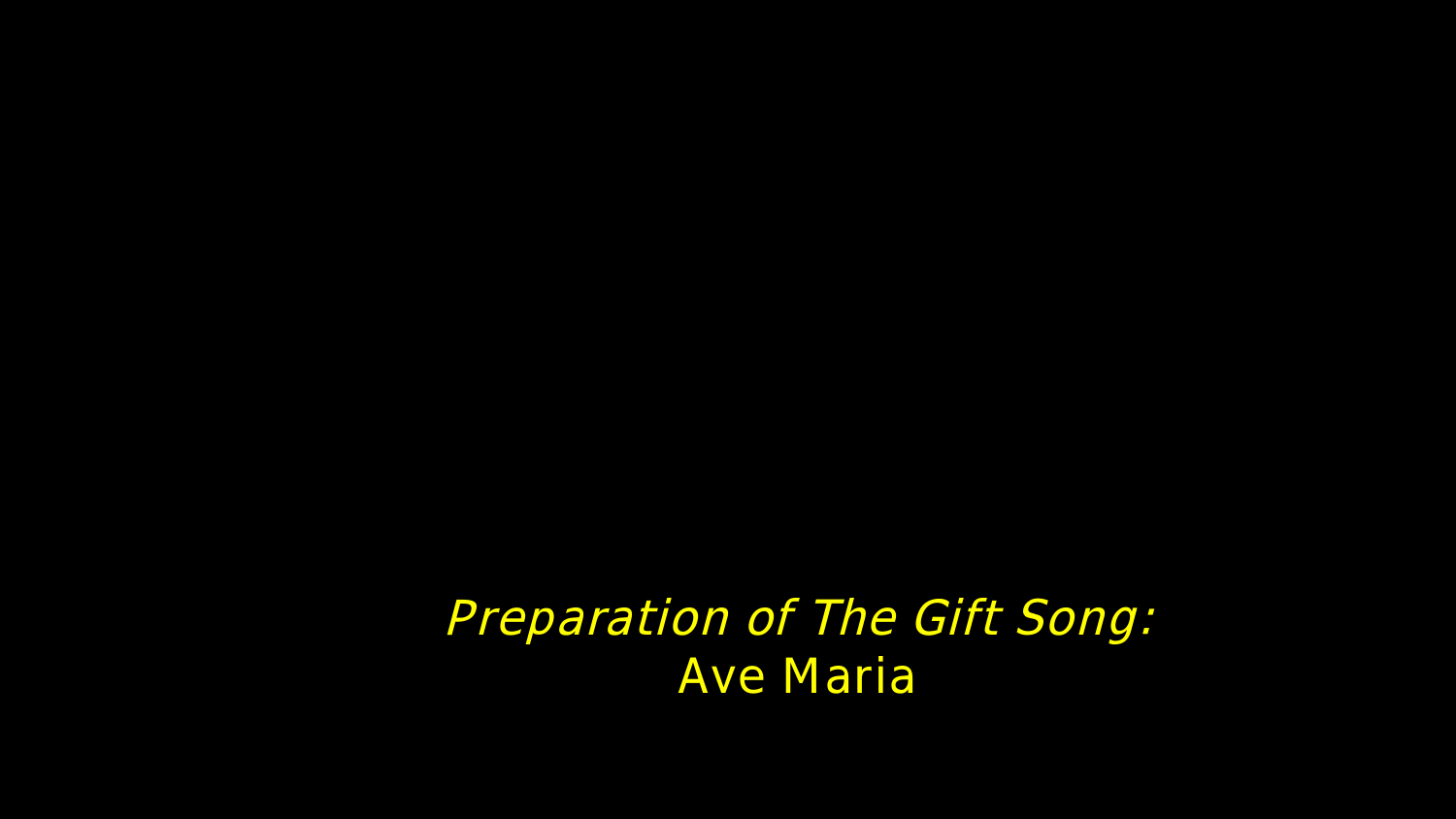

# Preparation of The Gift Song: Ave Maria